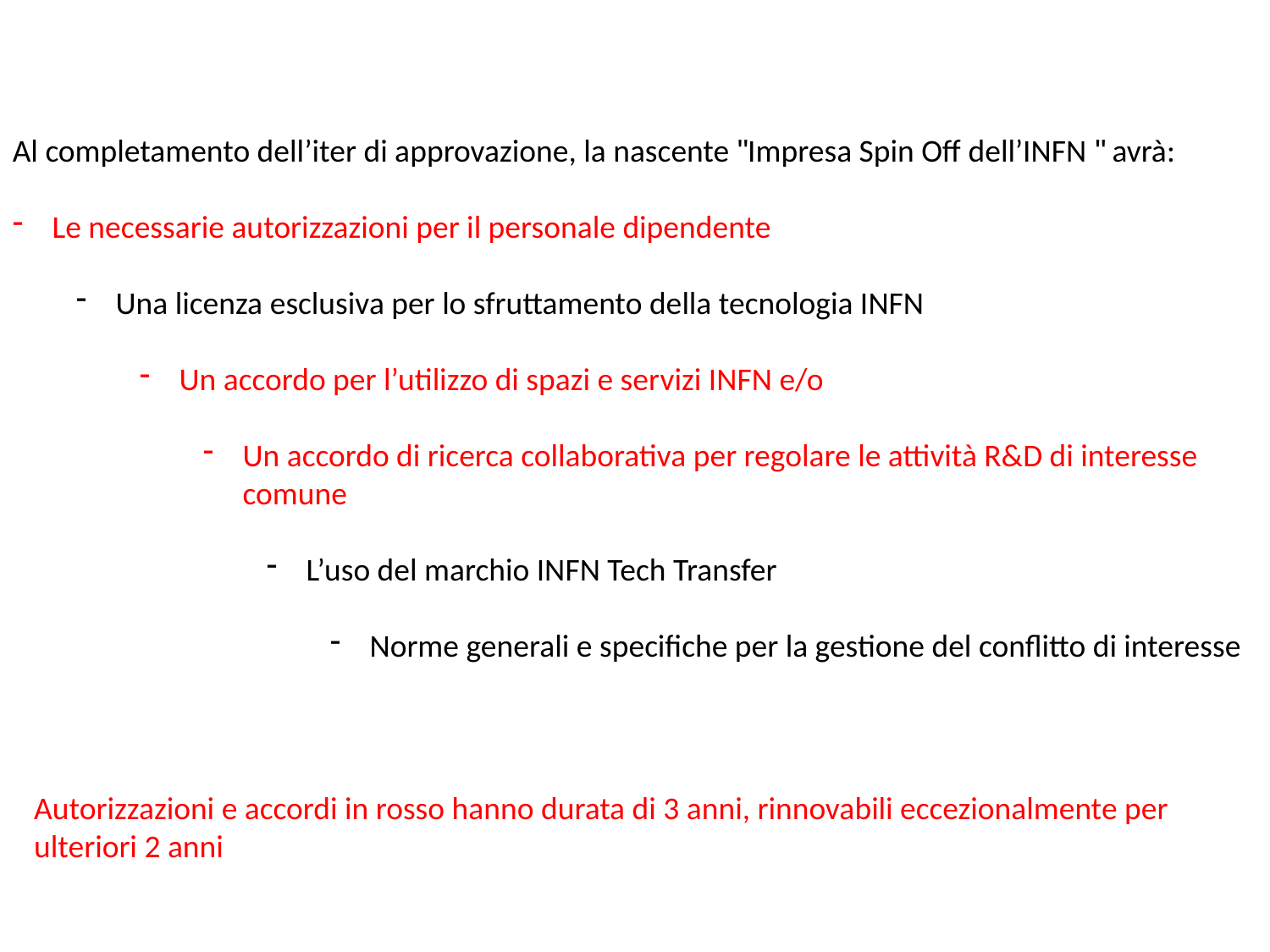

Al completamento dell’iter di approvazione, la nascente ʺImpresa Spin Off dell’INFN ʺ avrà:

Le necessarie autorizzazioni per il personale dipendente

Una licenza esclusiva per lo sfruttamento della tecnologia INFN

Un accordo per l’utilizzo di spazi e servizi INFN e/o

Un accordo di ricerca collaborativa per regolare le attività R&D di interesse comune

L’uso del marchio INFN Tech Transfer

Norme generali e specifiche per la gestione del conflitto di interesse

Autorizzazioni e accordi in rosso hanno durata di 3 anni, rinnovabili eccezionalmente per ulteriori 2 anni